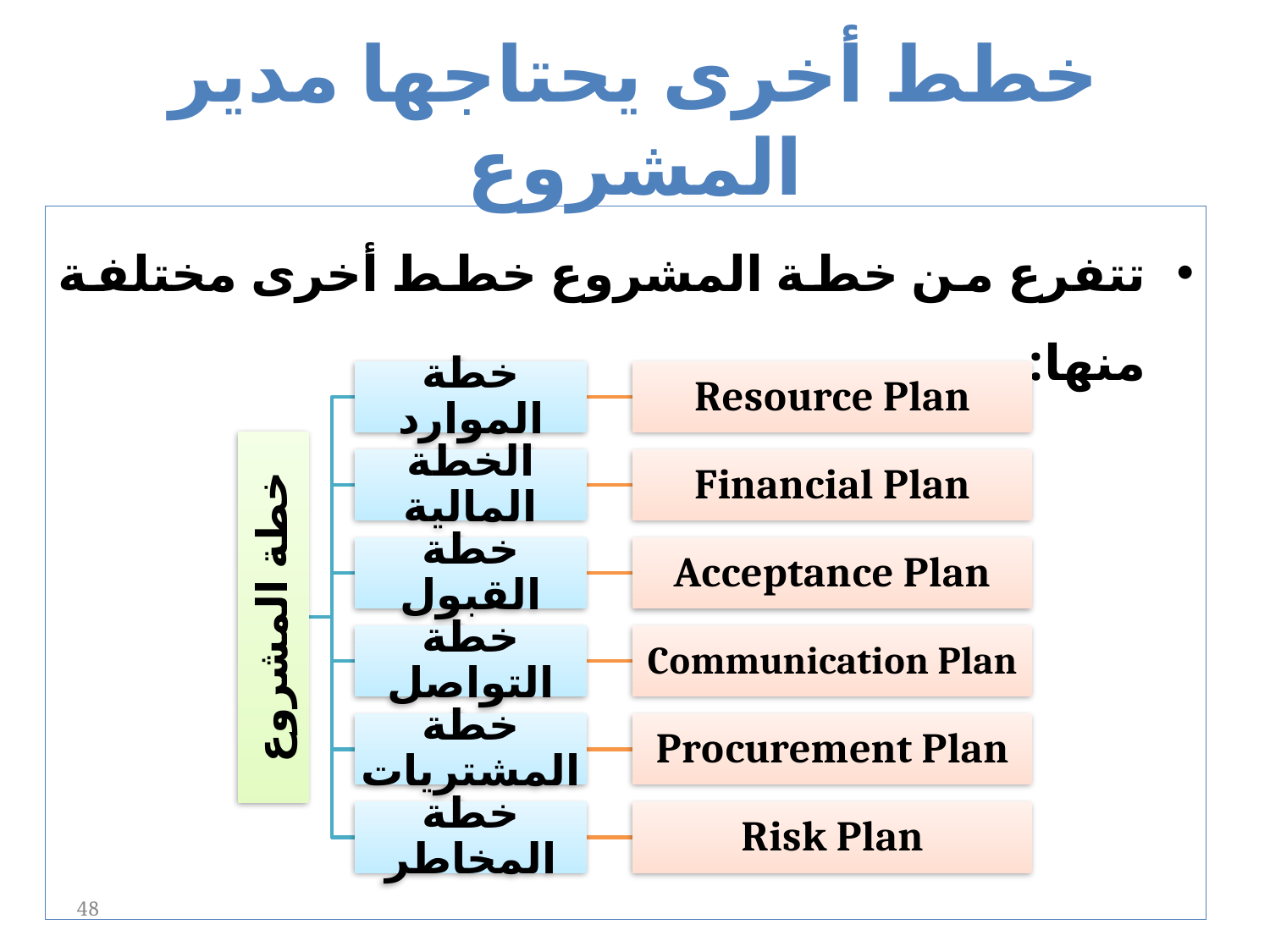

# خطط أخرى يحتاجها مدير المشروع
تتفرع من خطة المشروع خطط أخرى مختلفة منها:

خطة المشروع
خطة الموارد
Resource Plan
الخطة المالية
Financial Plan
خطة القبول
Acceptance Plan
خطة التواصل
Communication Plan
خطة المشتريات
Procurement Plan
خطة المخاطر
Risk Plan
48